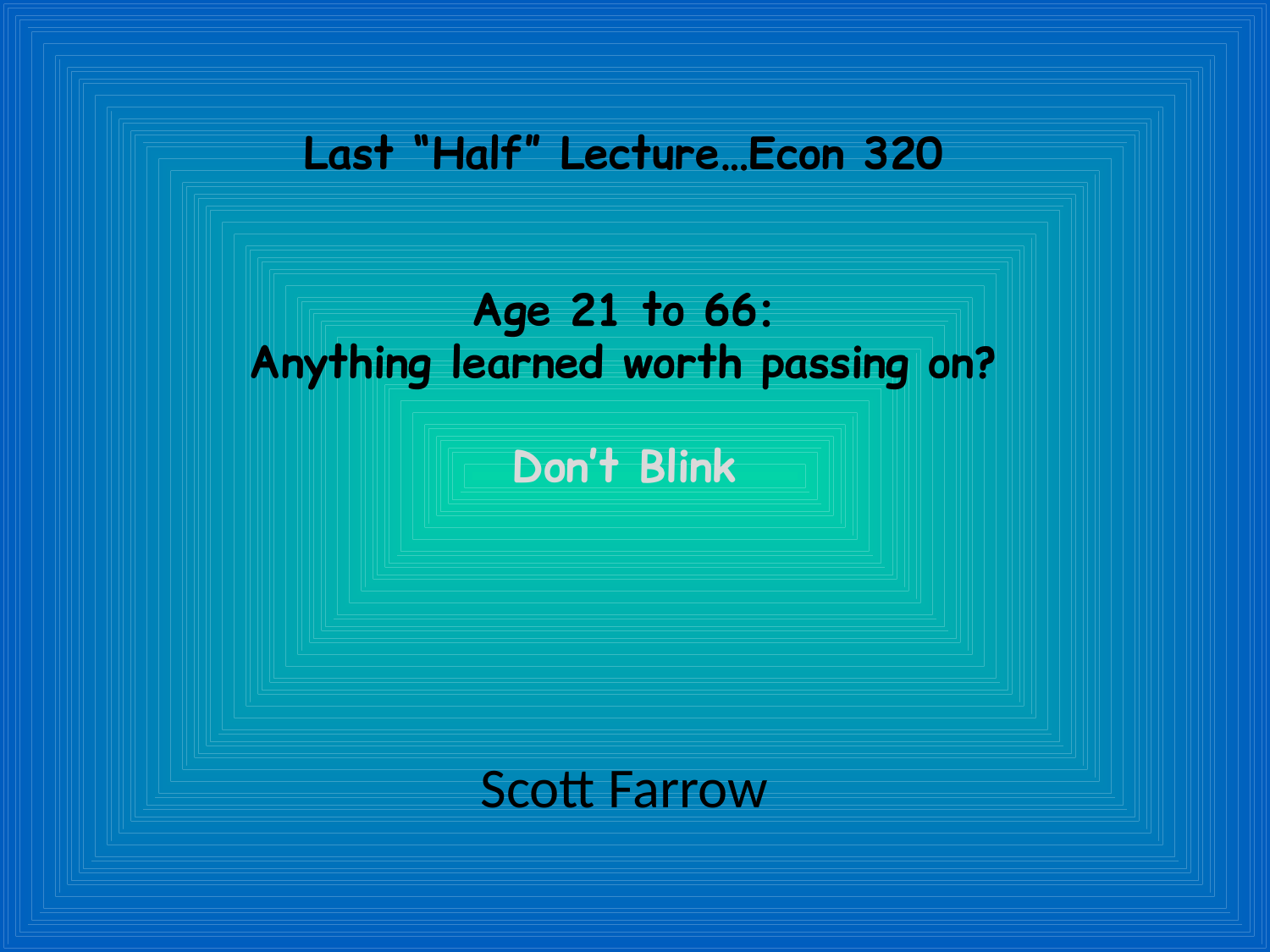

# Last “Half” Lecture…Econ 320 Age 21 to 66: Anything learned worth passing on? Don’t Blink

Scott Farrow